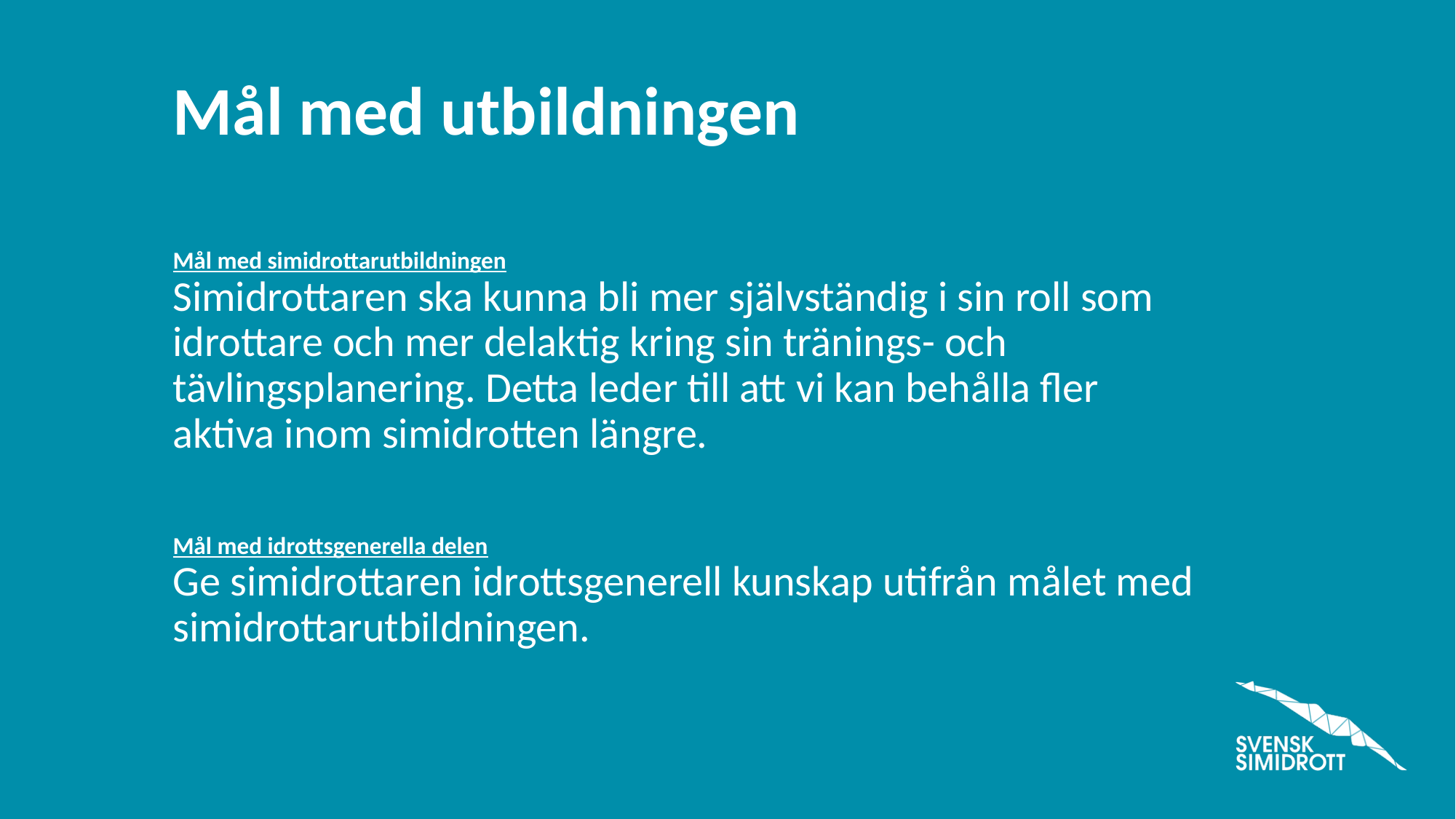

# Mål med utbildningen

Mål med simidrottarutbildningen
Simidrottaren ska kunna bli mer självständig i sin roll som idrottare och mer delaktig kring sin tränings- och tävlingsplanering. Detta leder till att vi kan behålla fler aktiva inom simidrotten längre.

Mål med idrottsgenerella delen
Ge simidrottaren idrottsgenerell kunskap utifrån målet med simidrottarutbildningen.